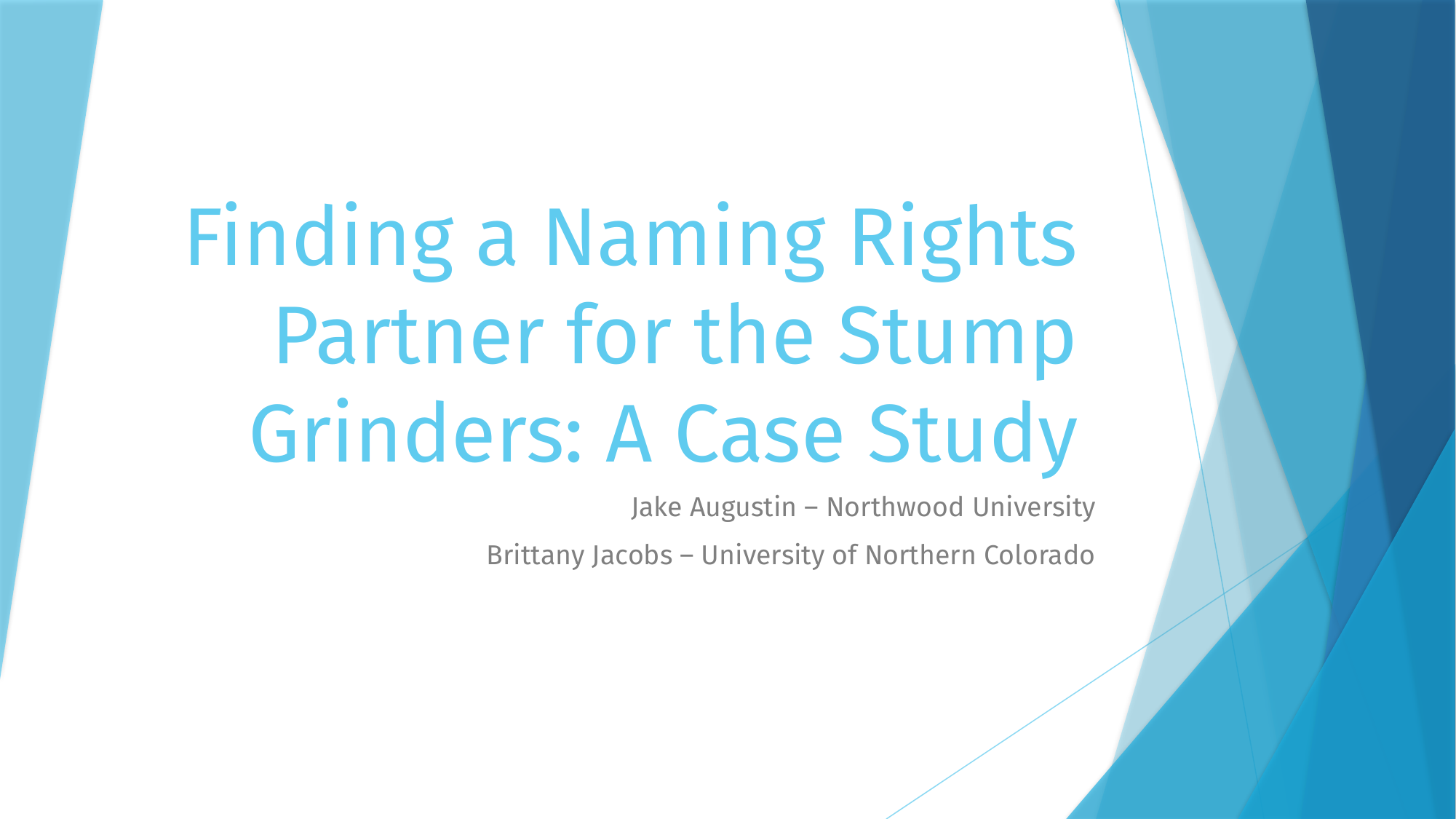

# Finding a Naming Rights Partner for the Stump Grinders: A Case Study
Jake Augustin – Northwood University
Brittany Jacobs – University of Northern Colorado